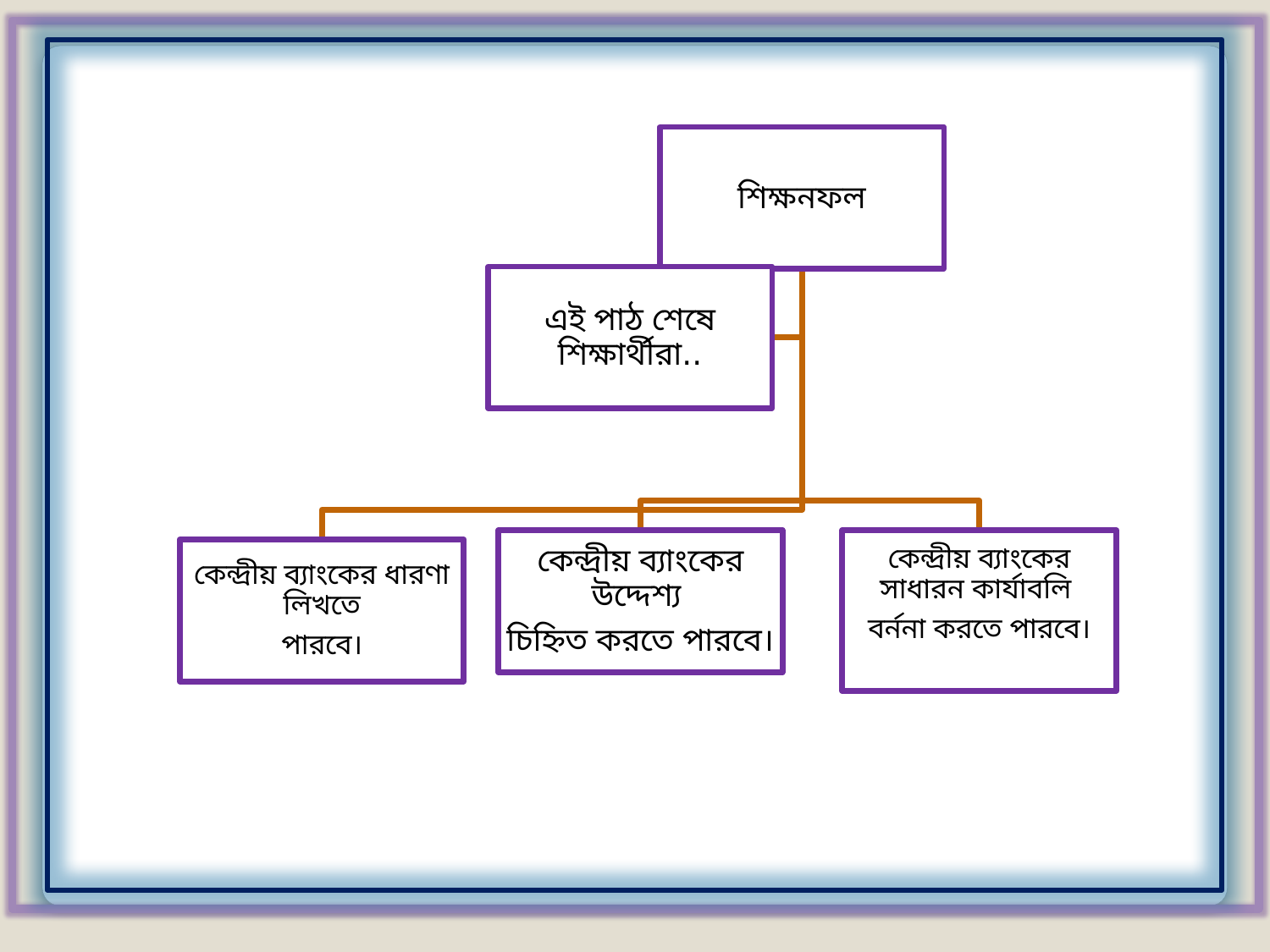

শিক্ষনফল
কেন্দ্রীয় ব্যাংকের ধারণা লিখতে
পারবে।
কেন্দ্রীয় ব্যাংকের উদ্দেশ্য
চিহ্নিত করতে পারবে।
কেন্দ্রীয় ব্যাংকের সাধারন কার্যাবলি
বর্ননা করতে পারবে।

এই পাঠ শেষে শিক্ষার্থীরা..